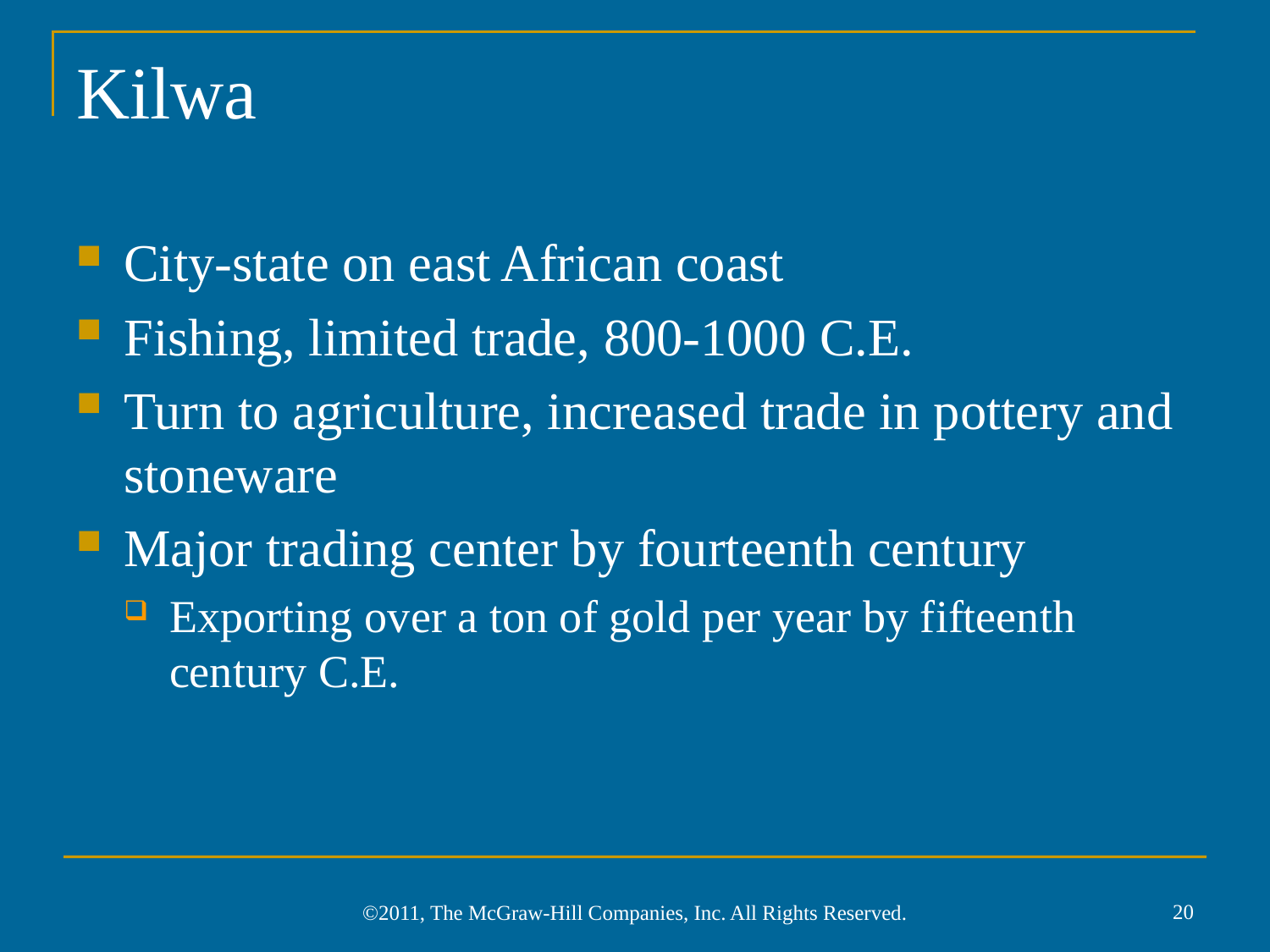

# Kilwa
City-state on east African coast
Fishing, limited trade, 800-1000 C.E.
Turn to agriculture, increased trade in pottery and stoneware
Major trading center by fourteenth century
Exporting over a ton of gold per year by fifteenth century C.E.
20
©2011, The McGraw-Hill Companies, Inc. All Rights Reserved.